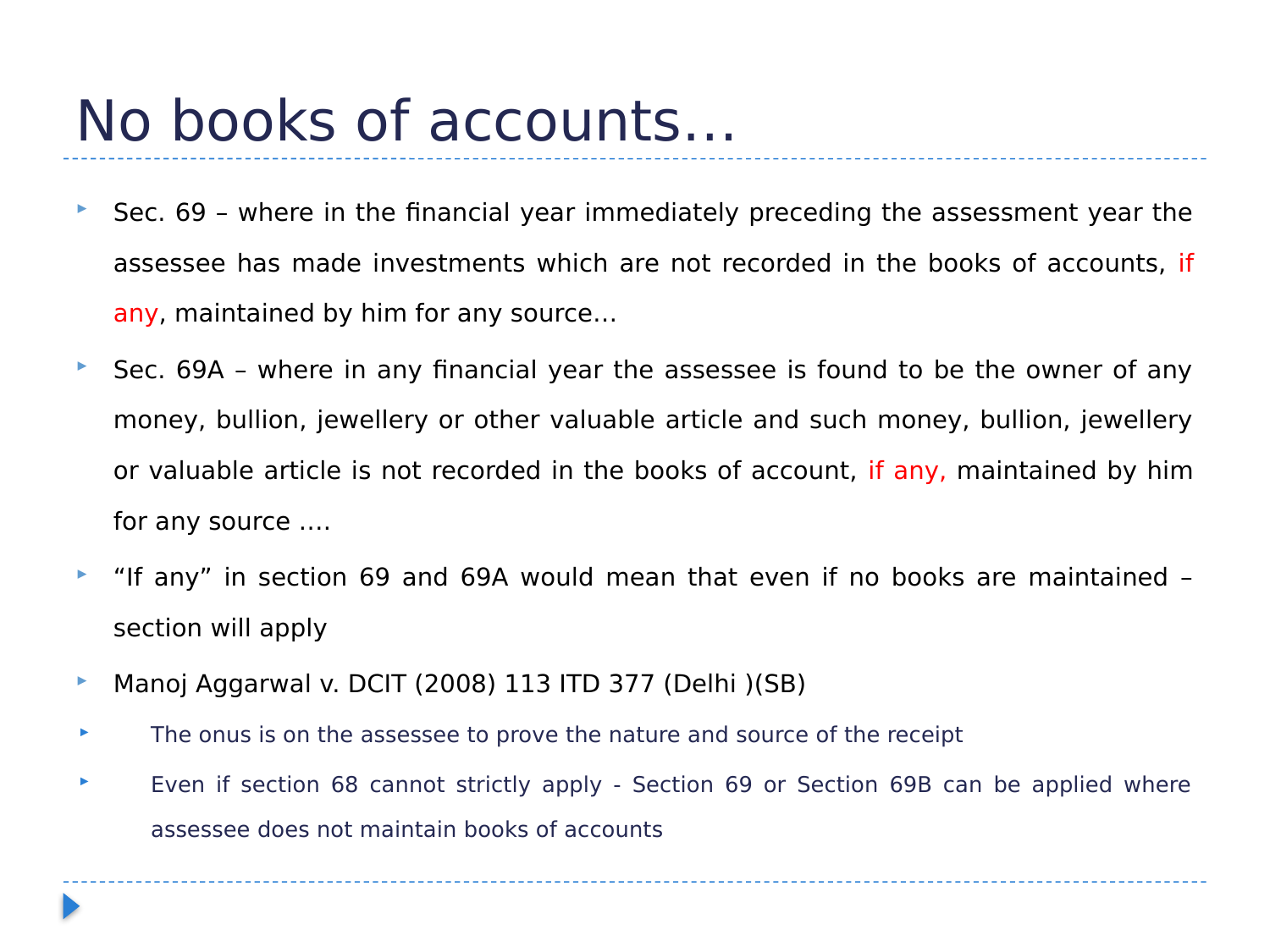

# No books of accounts…
Sec. 69 – where in the financial year immediately preceding the assessment year the assessee has made investments which are not recorded in the books of accounts, if any, maintained by him for any source…
Sec. 69A – where in any financial year the assessee is found to be the owner of any money, bullion, jewellery or other valuable article and such money, bullion, jewellery or valuable article is not recorded in the books of account, if any, maintained by him for any source ….
“If any” in section 69 and 69A would mean that even if no books are maintained – section will apply
Manoj Aggarwal v. DCIT (2008) 113 ITD 377 (Delhi )(SB)
The onus is on the assessee to prove the nature and source of the receipt
Even if section 68 cannot strictly apply - Section 69 or Section 69B can be applied where assessee does not maintain books of accounts